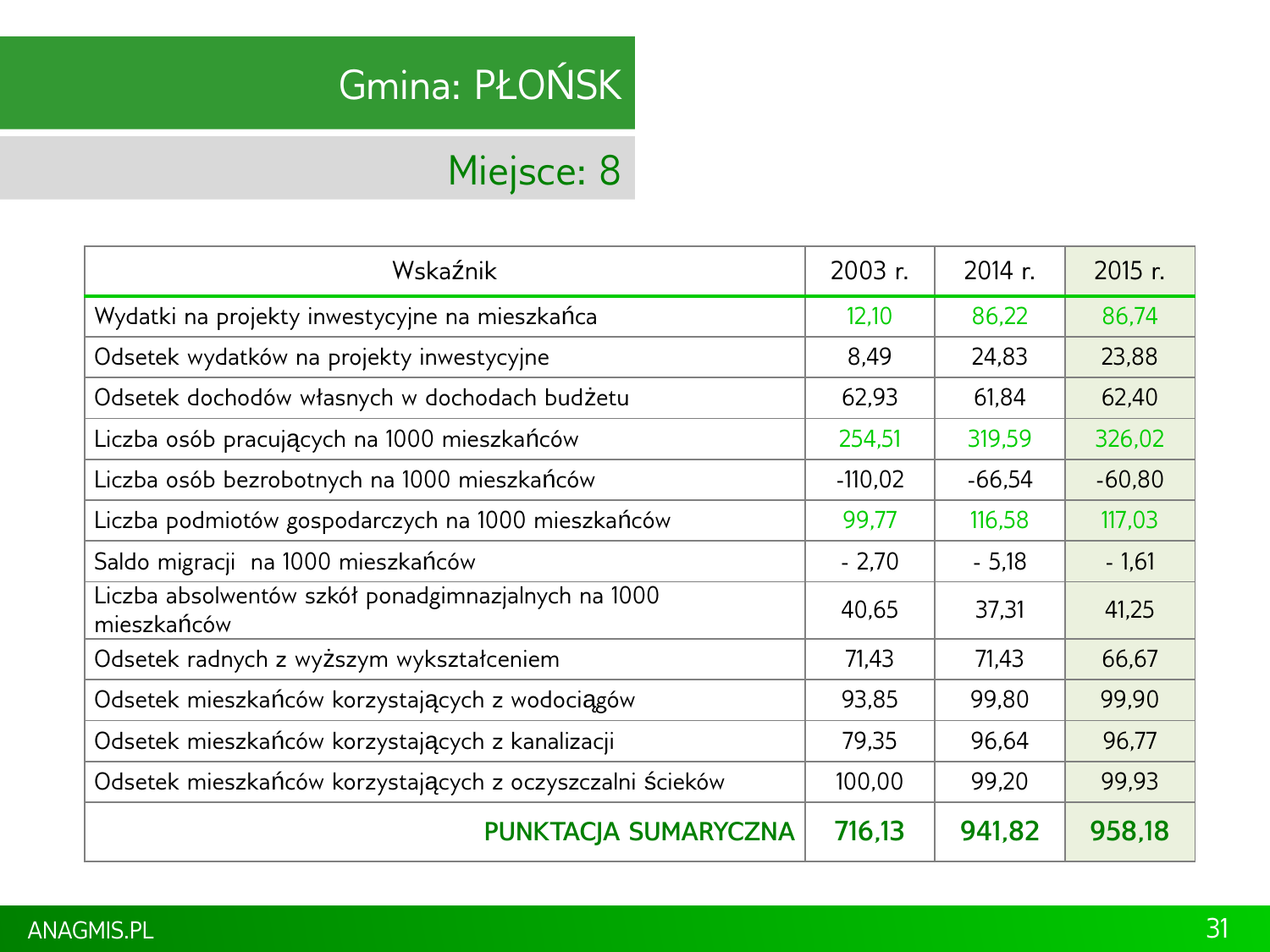

Gmina: PŁOŃSK

Miejsce: 8
| Wskaźnik | 2003 r. | 2014 r. | 2015 r. |
| --- | --- | --- | --- |
| Wydatki na projekty inwestycyjne na mieszkańca | 12,10 | 86,22 | 86,74 |
| Odsetek wydatków na projekty inwestycyjne | 8,49 | 24,83 | 23,88 |
| Odsetek dochodów własnych w dochodach budżetu | 62,93 | 61,84 | 62,40 |
| Liczba osób pracujących na 1000 mieszkańców | 254,51 | 319,59 | 326,02 |
| Liczba osób bezrobotnych na 1000 mieszkańców | -110,02 | -66,54 | -60,80 |
| Liczba podmiotów gospodarczych na 1000 mieszkańców | 99,77 | 116,58 | 117,03 |
| Saldo migracji na 1000 mieszkańców | - 2,70 | - 5,18 | - 1,61 |
| Liczba absolwentów szkół ponadgimnazjalnych na 1000 mieszkańców | 40,65 | 37,31 | 41,25 |
| Odsetek radnych z wyższym wykształceniem | 71,43 | 71,43 | 66,67 |
| Odsetek mieszkańców korzystających z wodociągów | 93,85 | 99,80 | 99,90 |
| Odsetek mieszkańców korzystających z kanalizacji | 79,35 | 96,64 | 96,77 |
| Odsetek mieszkańców korzystających z oczyszczalni ścieków | 100,00 | 99,20 | 99,93 |
| PUNKTACJA SUMARYCZNA | 716,13 | 941,82 | 958,18 |
31

ANAGMIS.PL